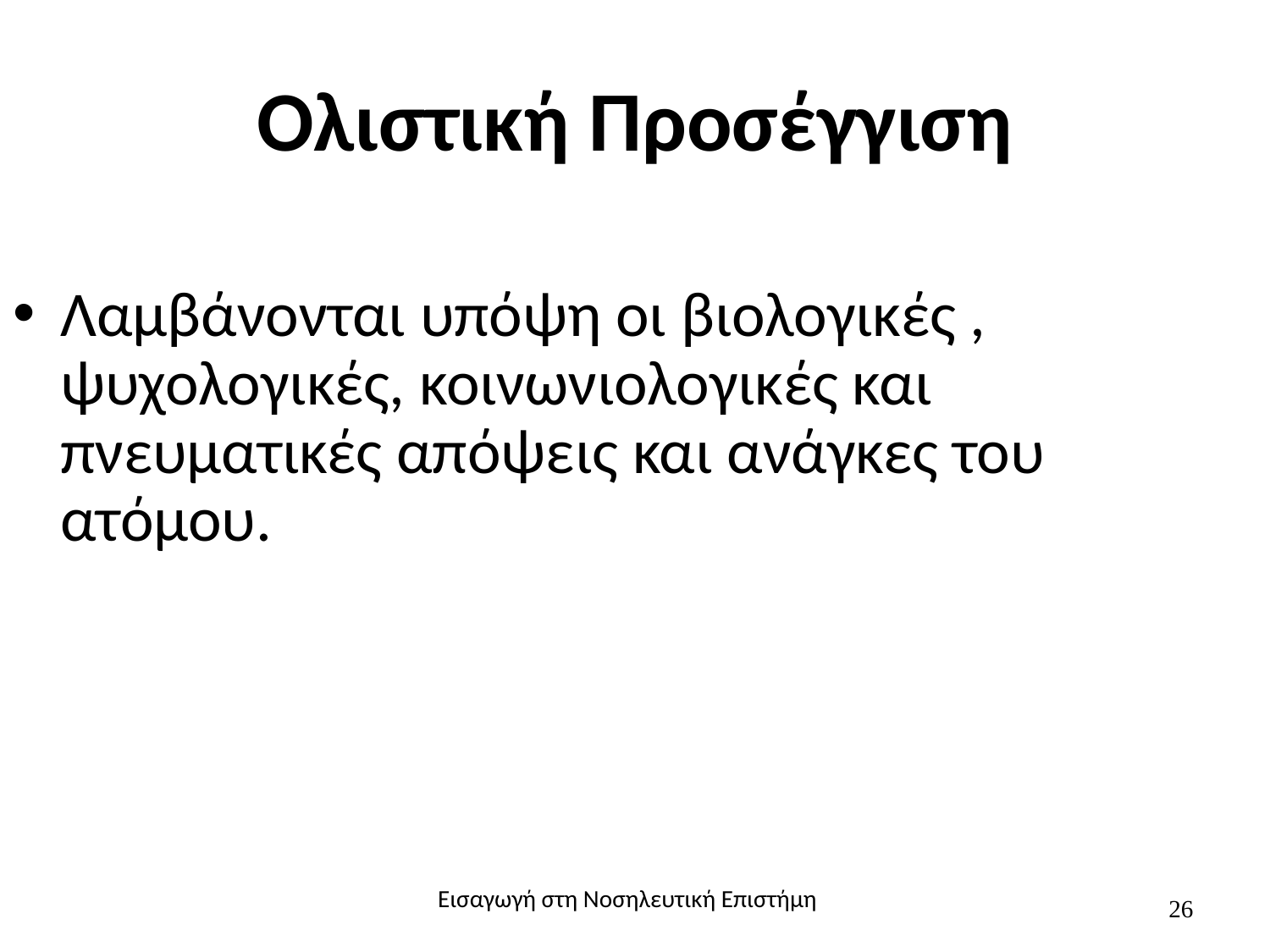

# Ολιστική Προσέγγιση
Λαμβάνονται υπόψη οι βιολογικές , ψυχολογικές, κοινωνιολογικές και πνευματικές απόψεις και ανάγκες του ατόμου.
Εισαγωγή στη Νοσηλευτική Επιστήμη
26